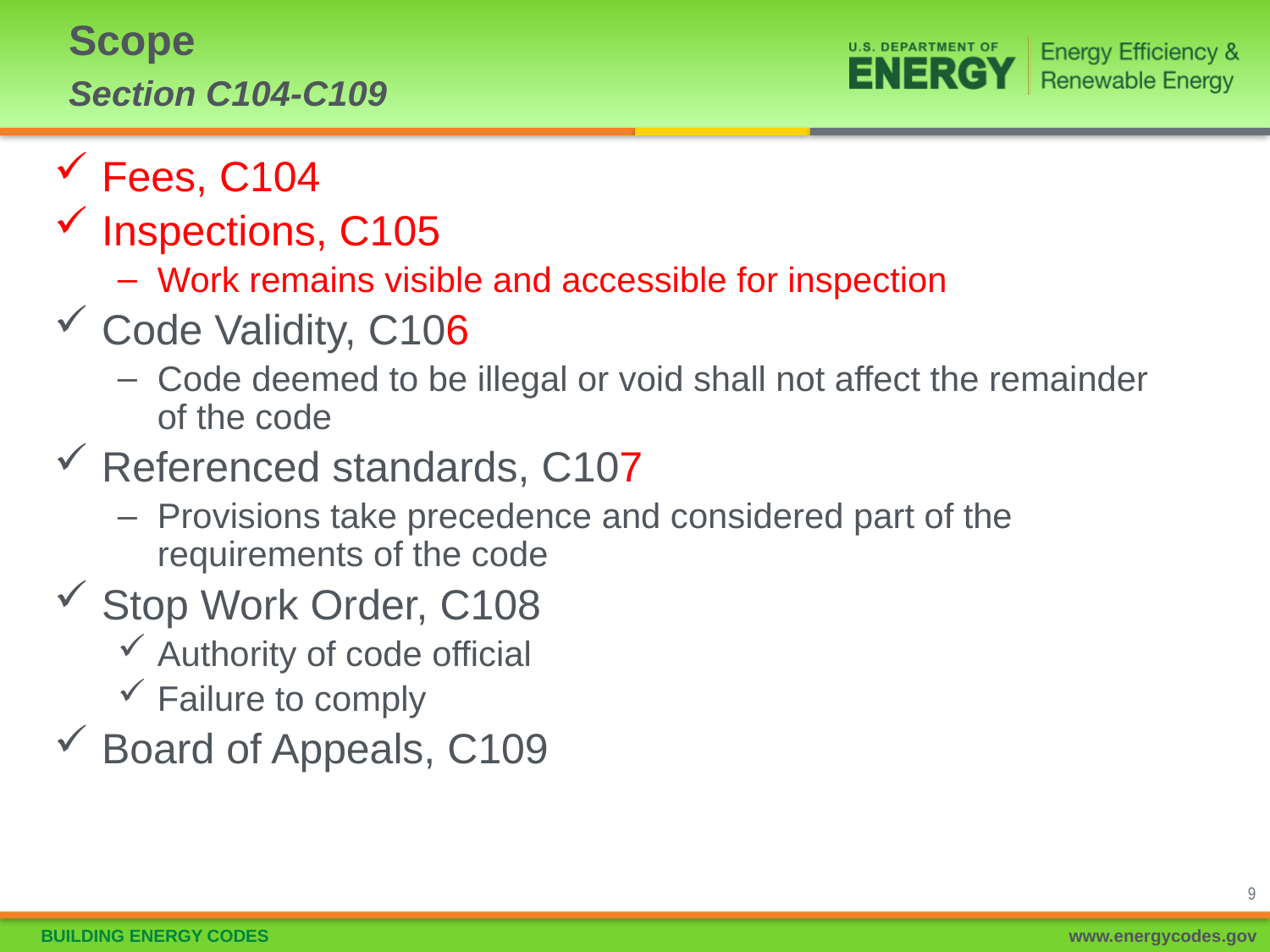

# Scope Section C104-C109
Fees, C104
Inspections, C105
Work remains visible and accessible for inspection
Code Validity, C106
Code deemed to be illegal or void shall not affect the remainder of the code
Referenced standards, C107
Provisions take precedence and considered part of the requirements of the code
Stop Work Order, C108
Authority of code official
Failure to comply
Board of Appeals, C109